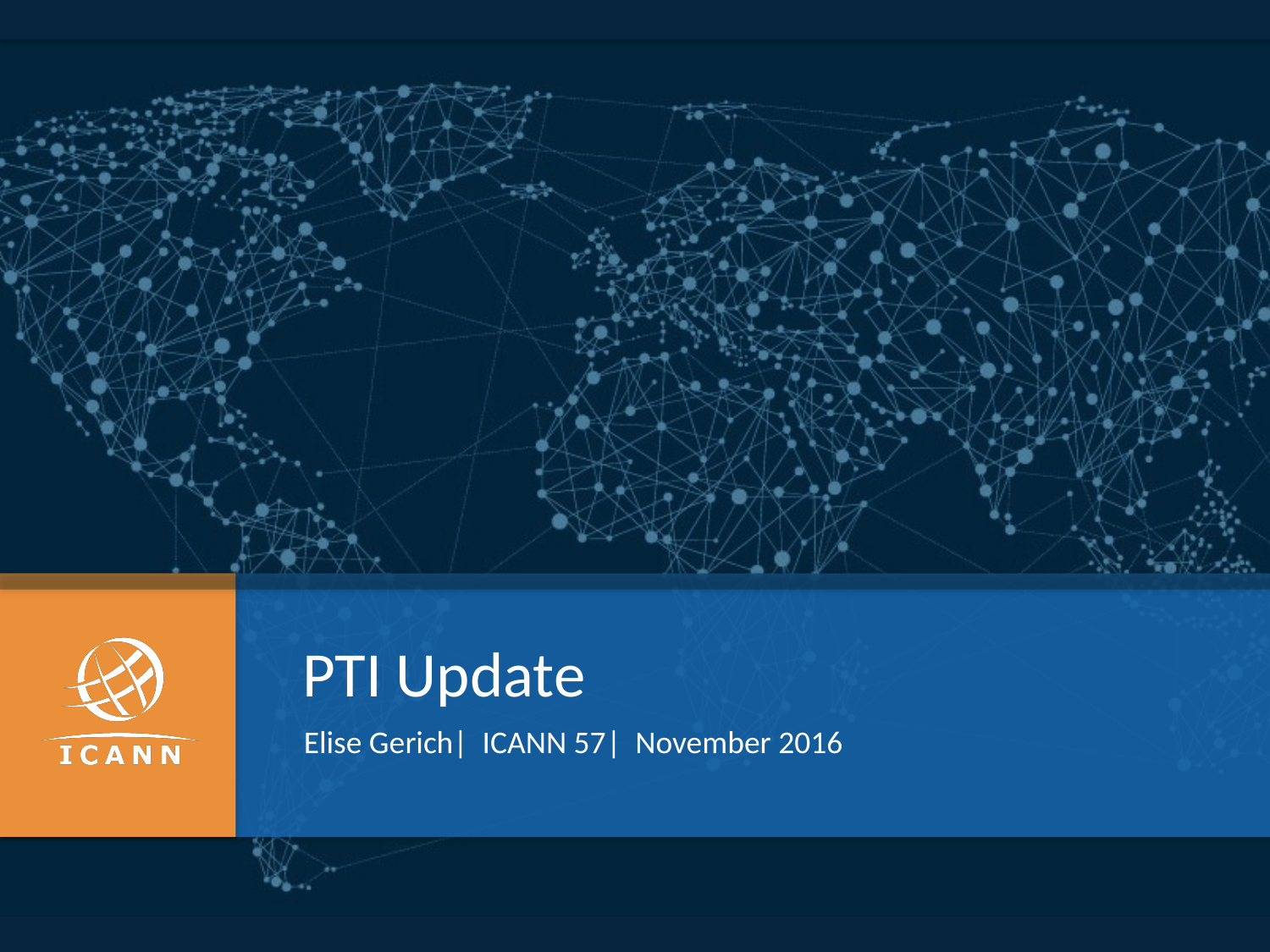

PTI Update
Elise Gerich|  ICANN 57|  November 2016